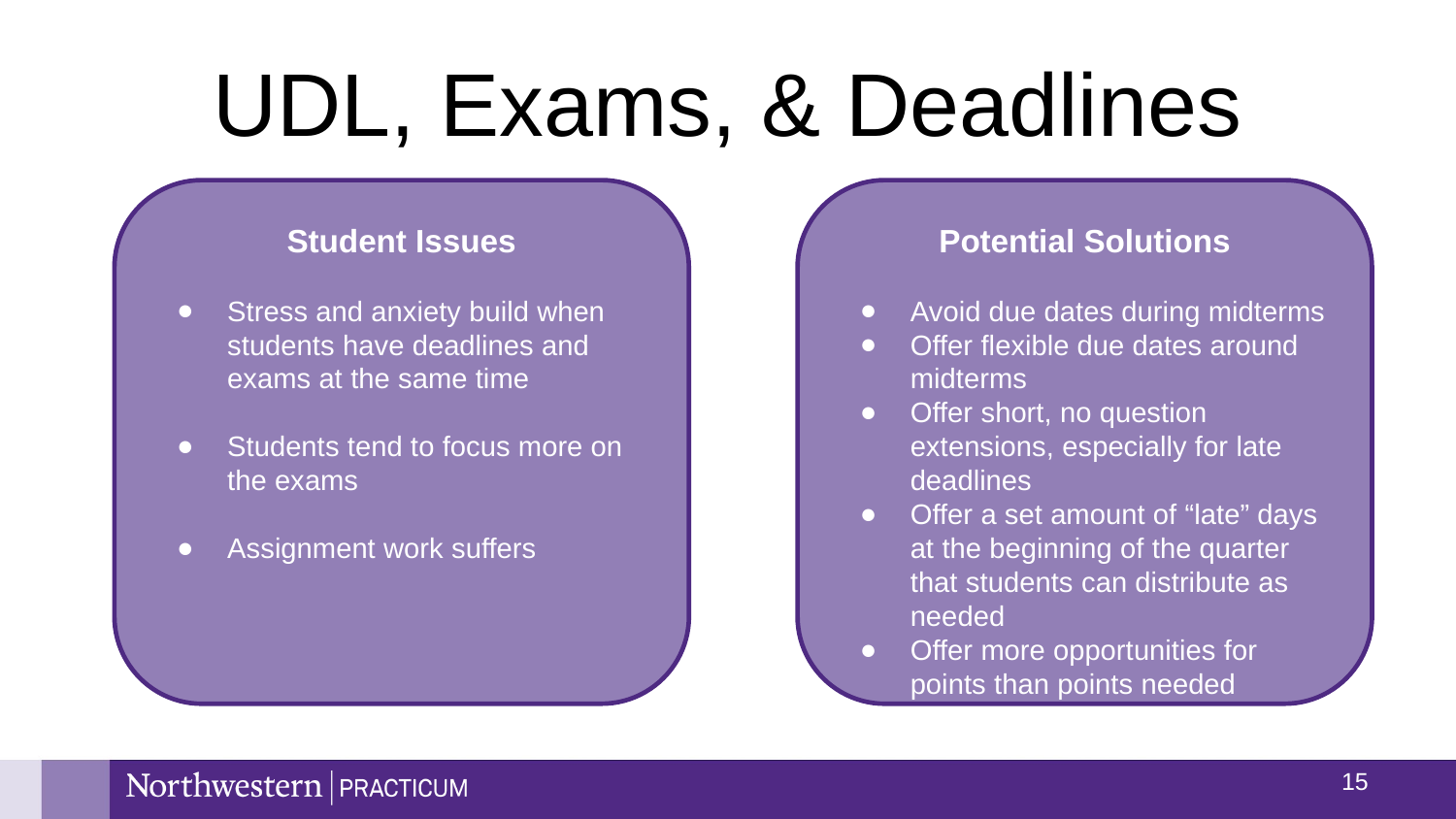

# UDL, Exams, & Deadlines
Student Issues

Stress and anxiety build when students have deadlines and exams at the same time

Students tend to focus more on the exams

Assignment work suffers
Potential Solutions

Avoid due dates during midterms
Offer flexible due dates around midterms
Offer short, no question extensions, especially for late deadlines
Offer a set amount of “late” days at the beginning of the quarter that students can distribute as needed
Offer more opportunities for points than points needed
15